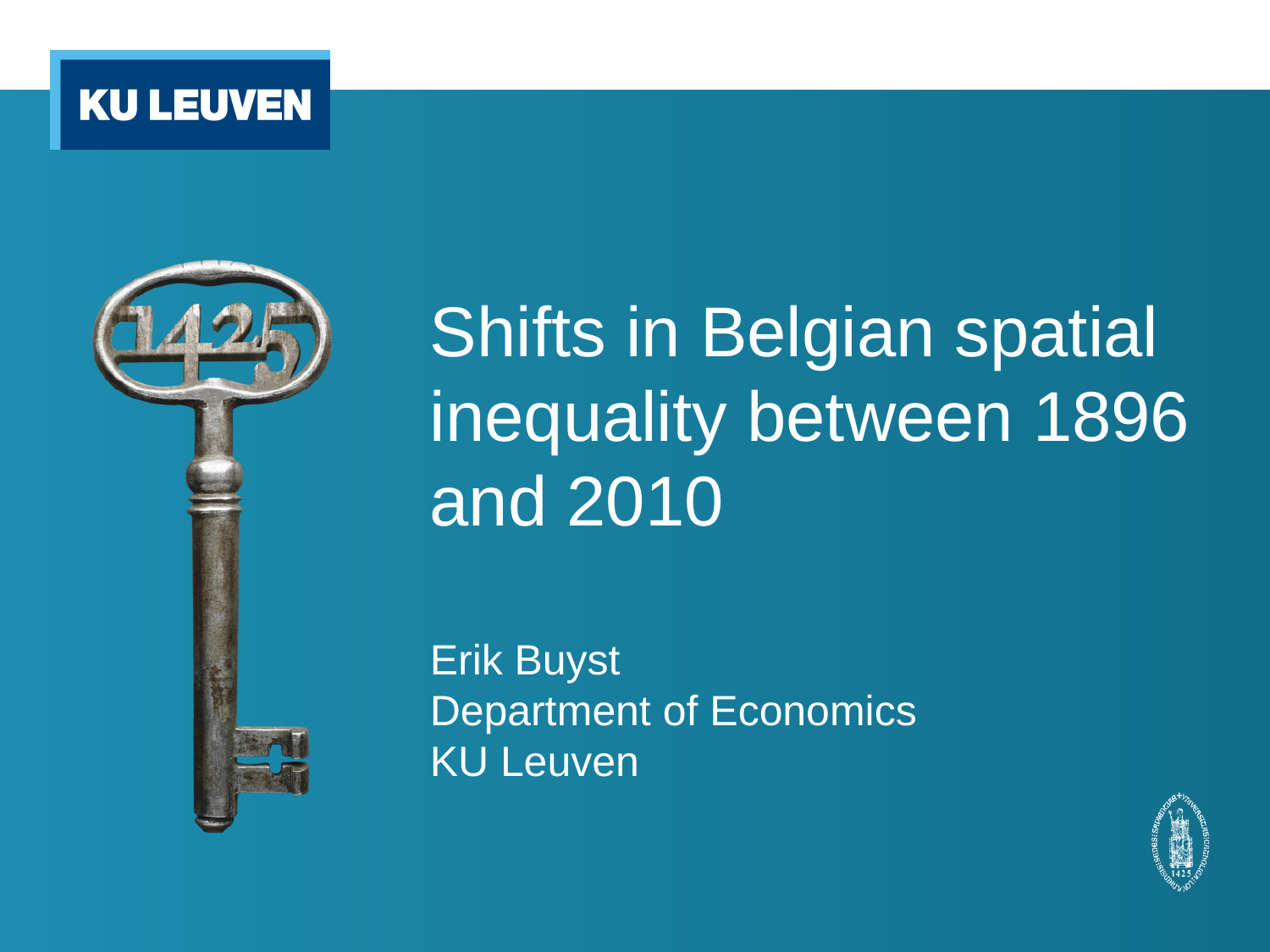

# Shifts in Belgian spatial inequality between 1896 and 2010

Erik Buyst
Department of Economics
KU Leuven